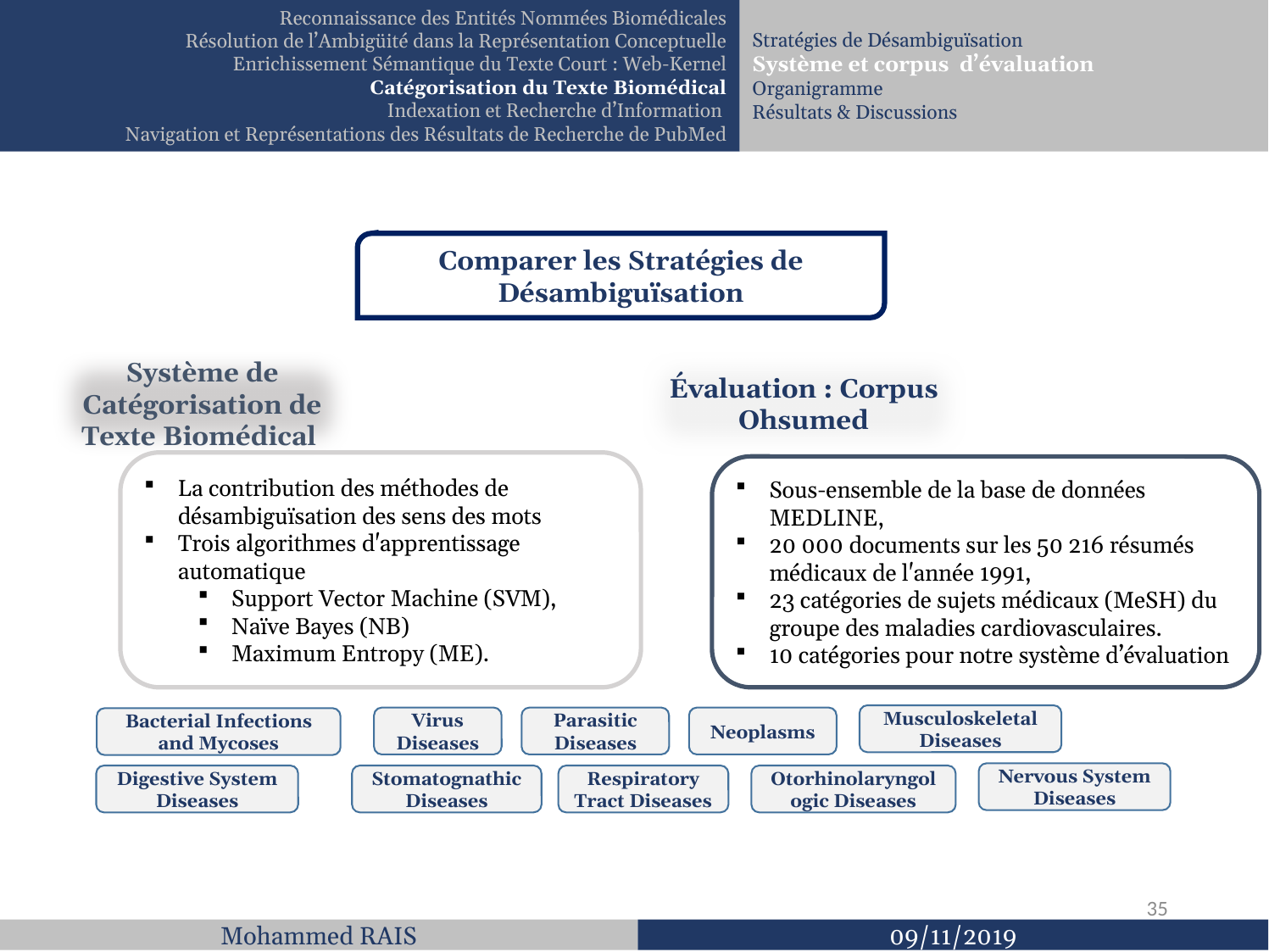

Stratégies de Désambiguïsation
Système et corpus  d’évaluation
Organigramme
Résultats & Discussions
Reconnaissance des Entités Nommées Biomédicales
Résolution de l’Ambigüité dans la Représentation Conceptuelle
Enrichissement Sémantique du Texte Court : Web-Kernel
Catégorisation du Texte Biomédical
Indexation et Recherche d’Information
Navigation et Représentations des Résultats de Recherche de PubMed
Comparer les Stratégies de Désambiguïsation
Système de Catégorisation de Texte Biomédical
Évaluation : Corpus Ohsumed
La contribution des méthodes de désambiguïsation des sens des mots
Trois algorithmes d'apprentissage automatique
Support Vector Machine (SVM),
Naïve Bayes (NB)
Maximum Entropy (ME).
Sous-ensemble de la base de données MEDLINE,
20 000 documents sur les 50 216 résumés médicaux de l'année 1991,
23 catégories de sujets médicaux (MeSH) du groupe des maladies cardiovasculaires.
10 catégories pour notre système d’évaluation
Musculoskeletal Diseases
Virus Diseases
Parasitic Diseases
Neoplasms
Bacterial Infections and Mycoses
Nervous System Diseases
Digestive System Diseases
Stomatognathic Diseases
Respiratory Tract Diseases
Otorhinolaryngologic Diseases
35
Mohammed RAIS
09/11/2019